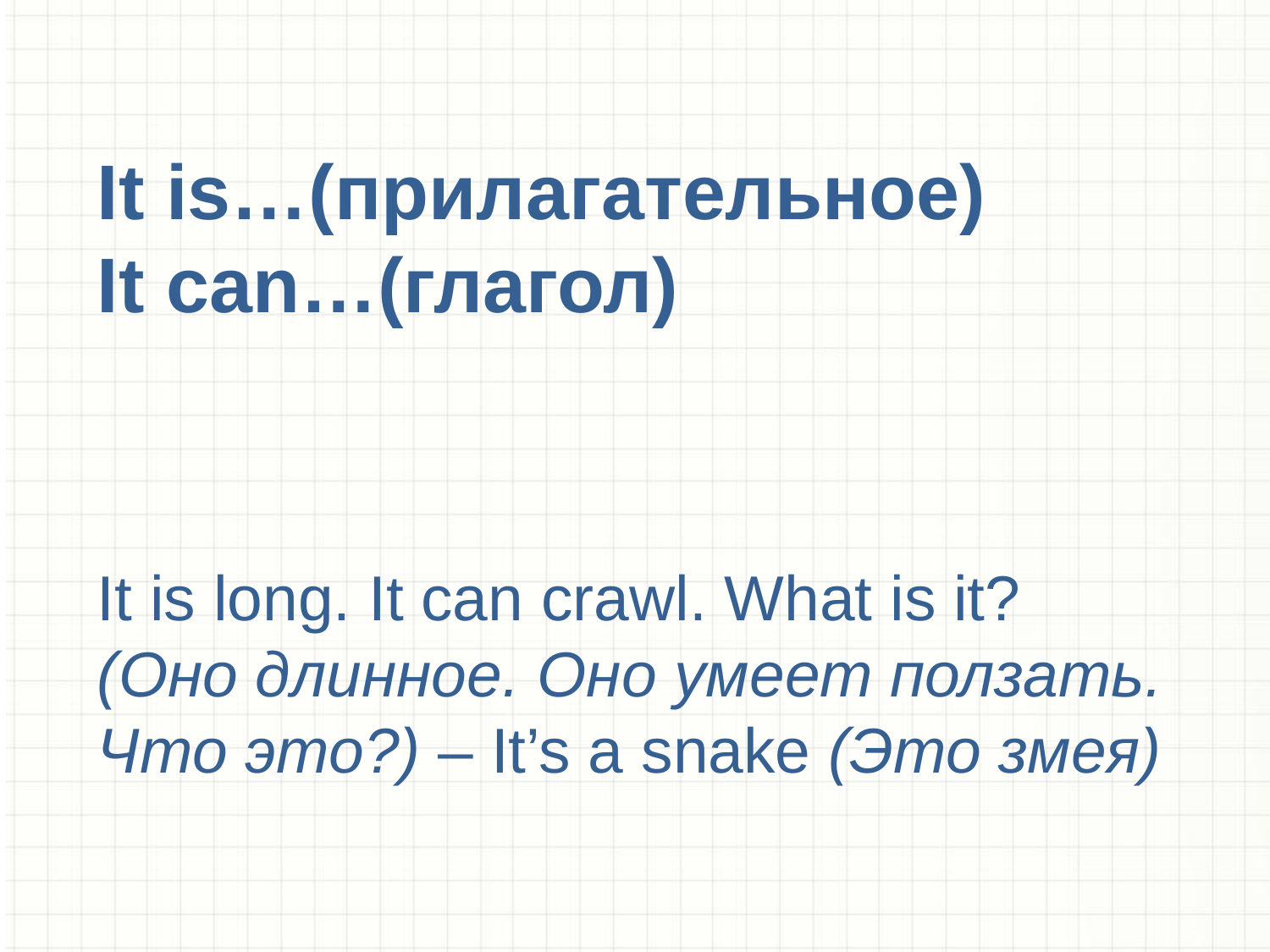

It is…(прилагательное)
It can…(глагол)

It is long. It can crawl. What is it?
(Оно длинное. Оно умеет ползать. Что это?) – It’s a snake (Это змея)